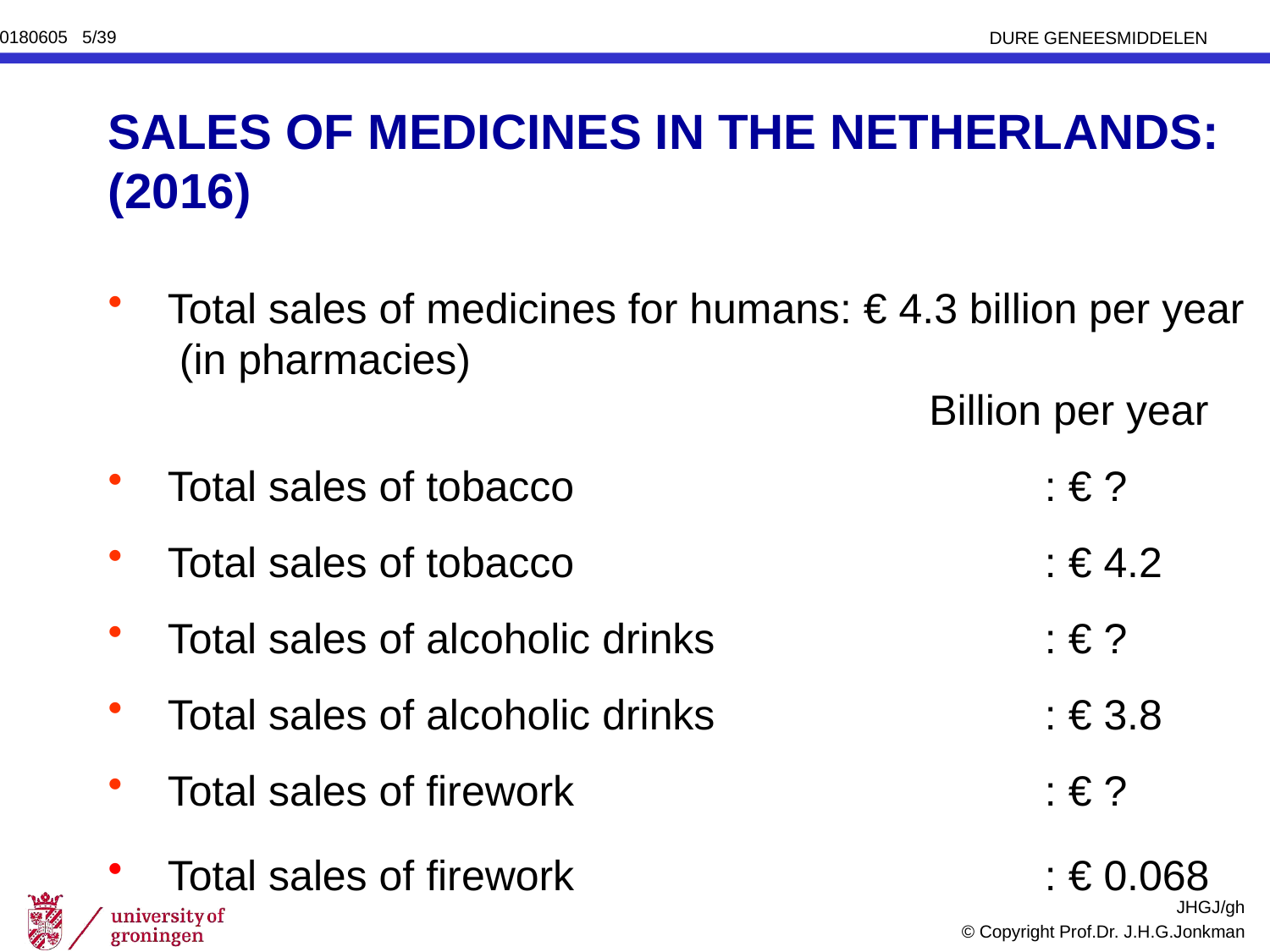

# SALES OF MEDICINES IN THE NETHERLANDS: (2016)

 Total sales of medicines for humans: € 4.3 billion per year
  (in pharmacies)
		          Billion per year
 Total sales of tobacco				: € ?
 Total sales of tobacco				: € 4.2
 Total sales of alcoholic drinks			: € ?
 Total sales of alcoholic drinks			: € 3.8
 Total sales of firework				: € ?
 Total sales of firework				: € 0.068